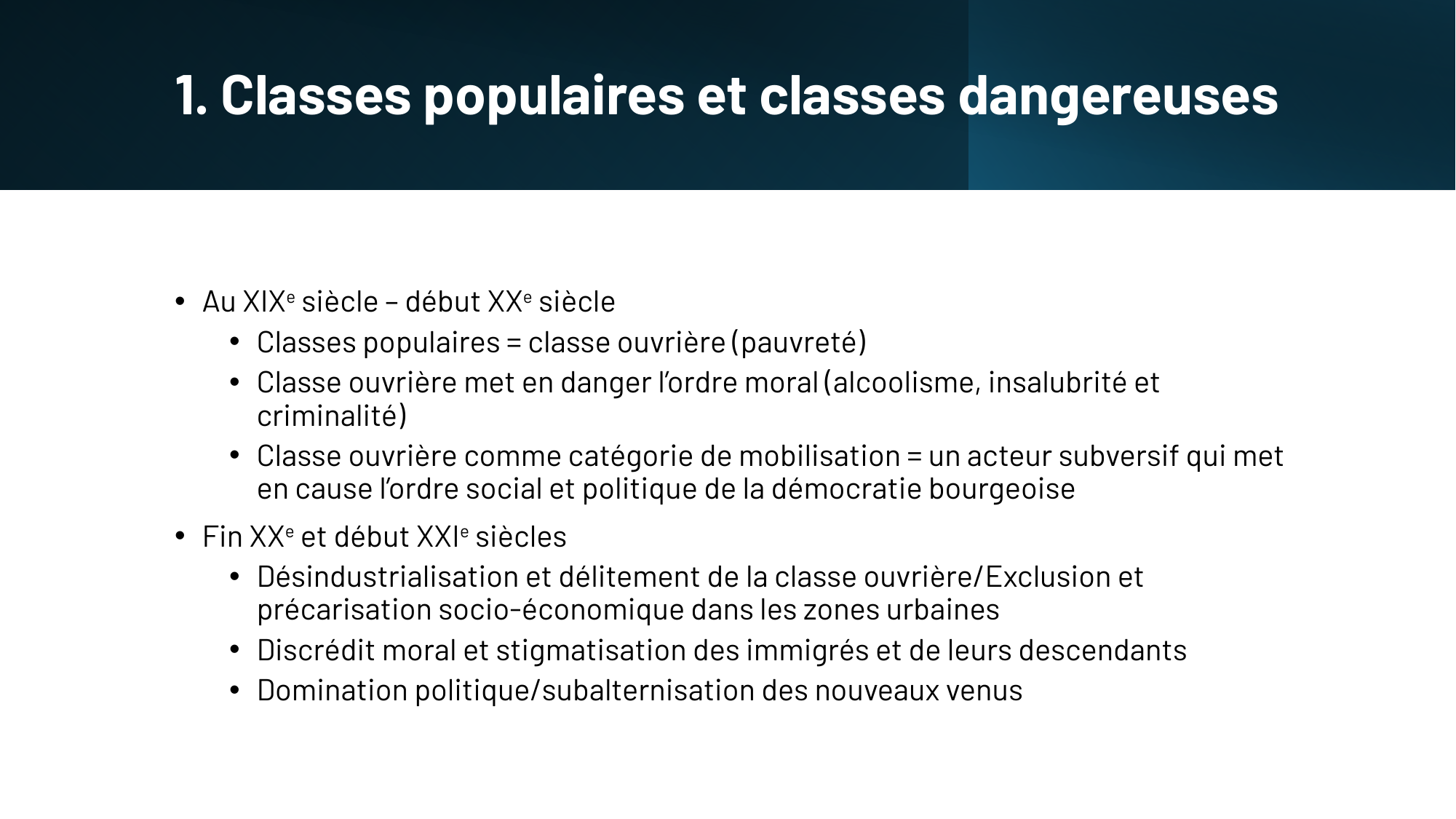

# 1. Classes populaires et classes dangereuses
Au XIXe siècle – début XXe siècle
Classes populaires = classe ouvrière (pauvreté)
Classe ouvrière met en danger l’ordre moral (alcoolisme, insalubrité et criminalité)
Classe ouvrière comme catégorie de mobilisation = un acteur subversif qui met en cause l’ordre social et politique de la démocratie bourgeoise
Fin XXe et début XXIe siècles
Désindustrialisation et délitement de la classe ouvrière/Exclusion et précarisation socio-économique dans les zones urbaines
Discrédit moral et stigmatisation des immigrés et de leurs descendants
Domination politique/subalternisation des nouveaux venus